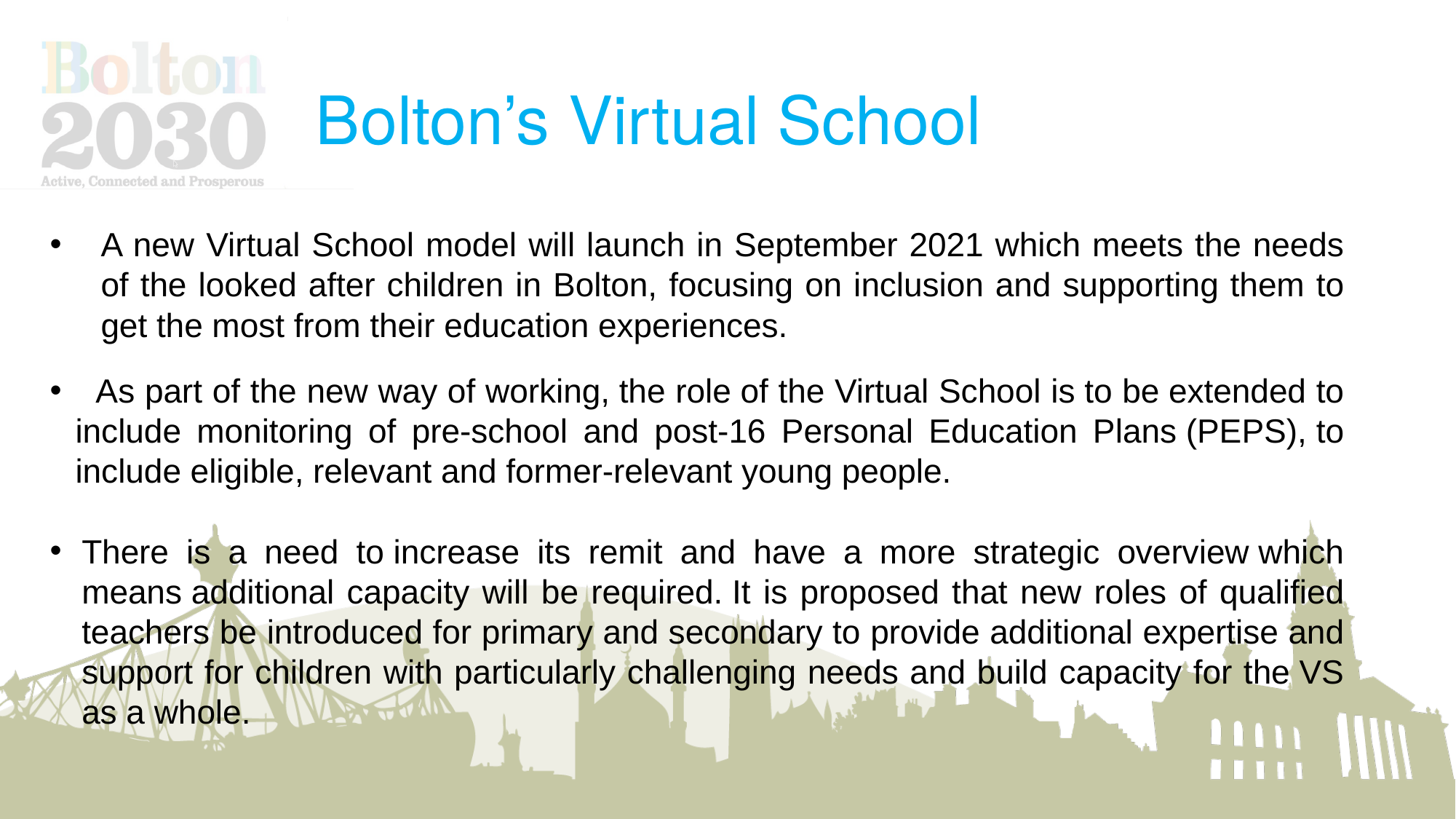

# Bolton’s Virtual School
A new Virtual School model will launch in September 2021 which meets the needs of the looked after children in Bolton, focusing on inclusion and supporting them to get the most from their education experiences.

  As part of the new way of working, the role of the Virtual School is to be extended to include monitoring of pre-school and post-16 Personal Education Plans (PEPS), to include eligible, relevant and former-relevant young people.

There is a need to increase its remit and have a more strategic overview which means additional capacity will be required. It is proposed that new roles of qualified teachers be introduced for primary and secondary to provide additional expertise and support for children with particularly challenging needs and build capacity for the VS as a whole.